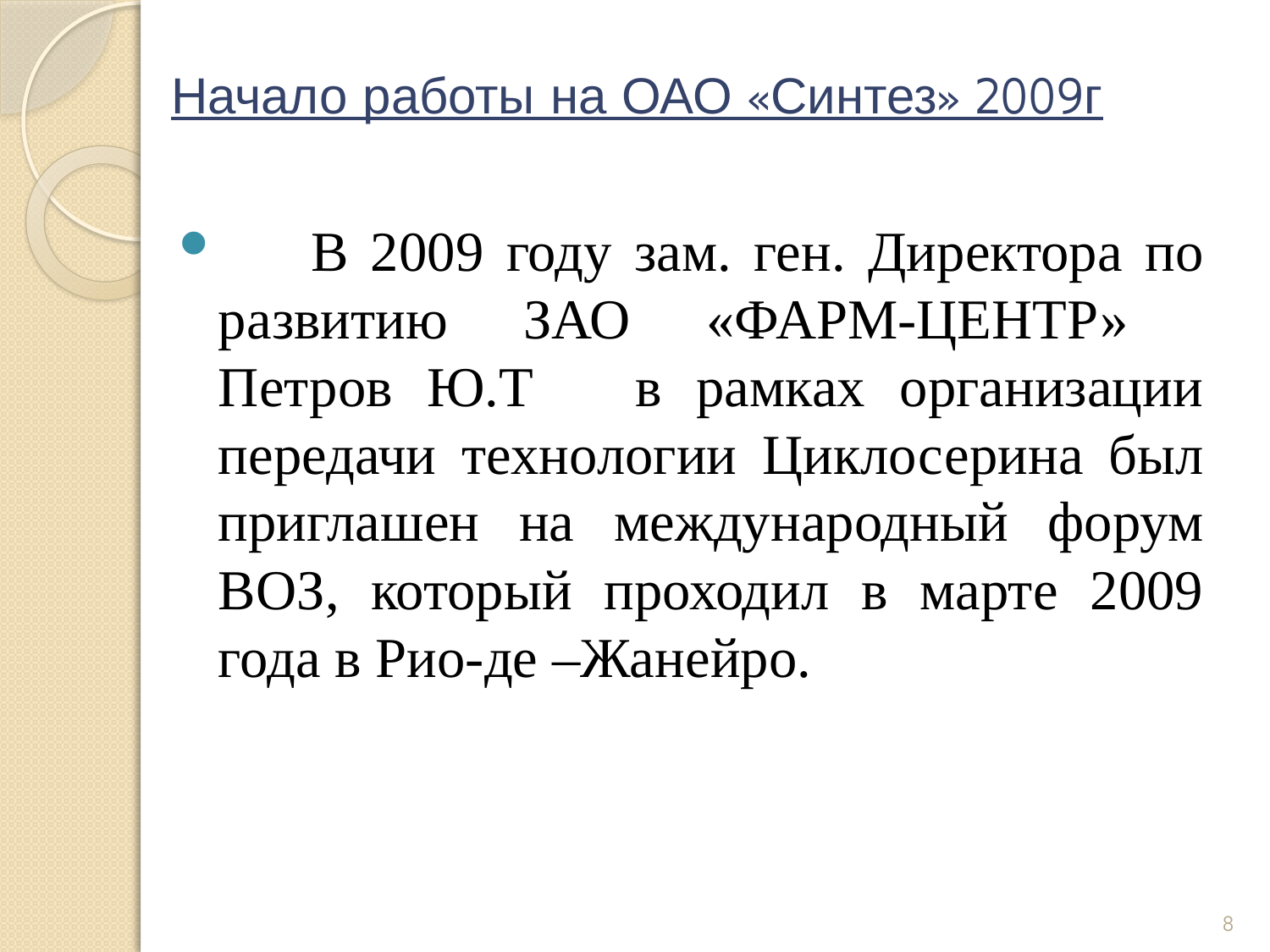

# Начало работы на ОАО «Синтез» 2009г
    В 2009 году зам. ген. Директора по развитию ЗАО «ФАРМ-ЦЕНТР»  Петров Ю.Т   в рамках организации передачи технологии Циклосерина был приглашен на международный форум ВОЗ, который проходил в марте 2009 года в Рио-де –Жанейро.
8